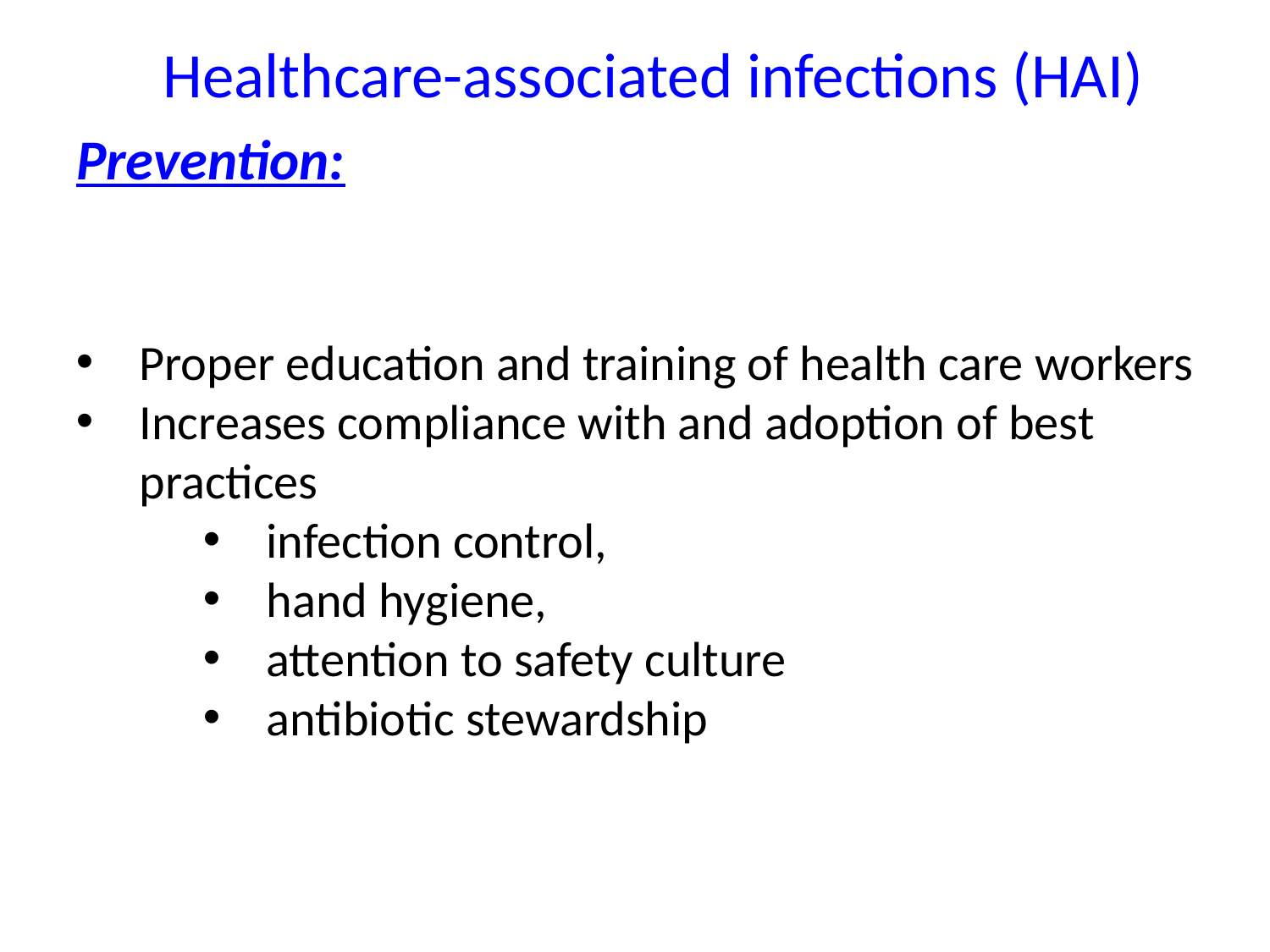

Healthcare-associated infections (HAI)
Prevention:
Proper education and training of health care workers
Increases compliance with and adoption of best practices
infection control,
hand hygiene,
attention to safety culture
antibiotic stewardship